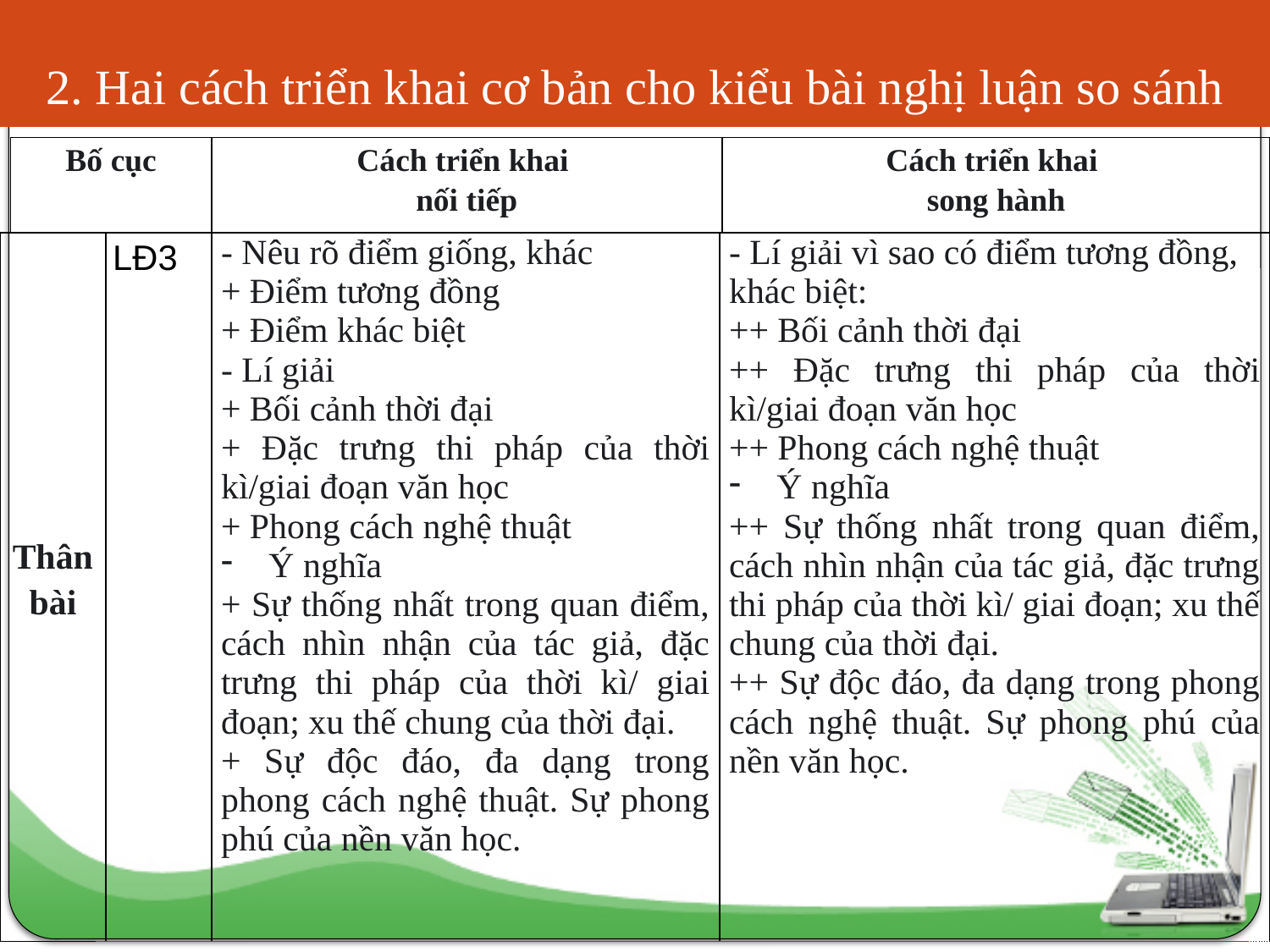

# 2. Hai cách triển khai cơ bản cho kiểu bài nghị luận so sánh
| Bố cục | Cách triển khai nối tiếp | Cách triển khai song hành |
| --- | --- | --- |
| Thân bài | LĐ3 | - Nêu rõ điểm giống, khác + Điểm tương đồng + Điểm khác biệt - Lí giải + Bối cảnh thời đại + Đặc trưng thi pháp của thời kì/giai đoạn văn học + Phong cách nghệ thuật Ý nghĩa + Sự thống nhất trong quan điểm, cách nhìn nhận của tác giả, đặc trưng thi pháp của thời kì/ giai đoạn; xu thế chung của thời đại. + Sự độc đáo, đa dạng trong phong cách nghệ thuật. Sự phong phú của nền văn học. | - Lí giải vì sao có điểm tương đồng, khác biệt: ++ Bối cảnh thời đại ++ Đặc trưng thi pháp của thời kì/giai đoạn văn học ++ Phong cách nghệ thuật Ý nghĩa ++ Sự thống nhất trong quan điểm, cách nhìn nhận của tác giả, đặc trưng thi pháp của thời kì/ giai đoạn; xu thế chung của thời đại. ++ Sự độc đáo, đa dạng trong phong cách nghệ thuật. Sự phong phú của nền văn học. |
| --- | --- | --- | --- |